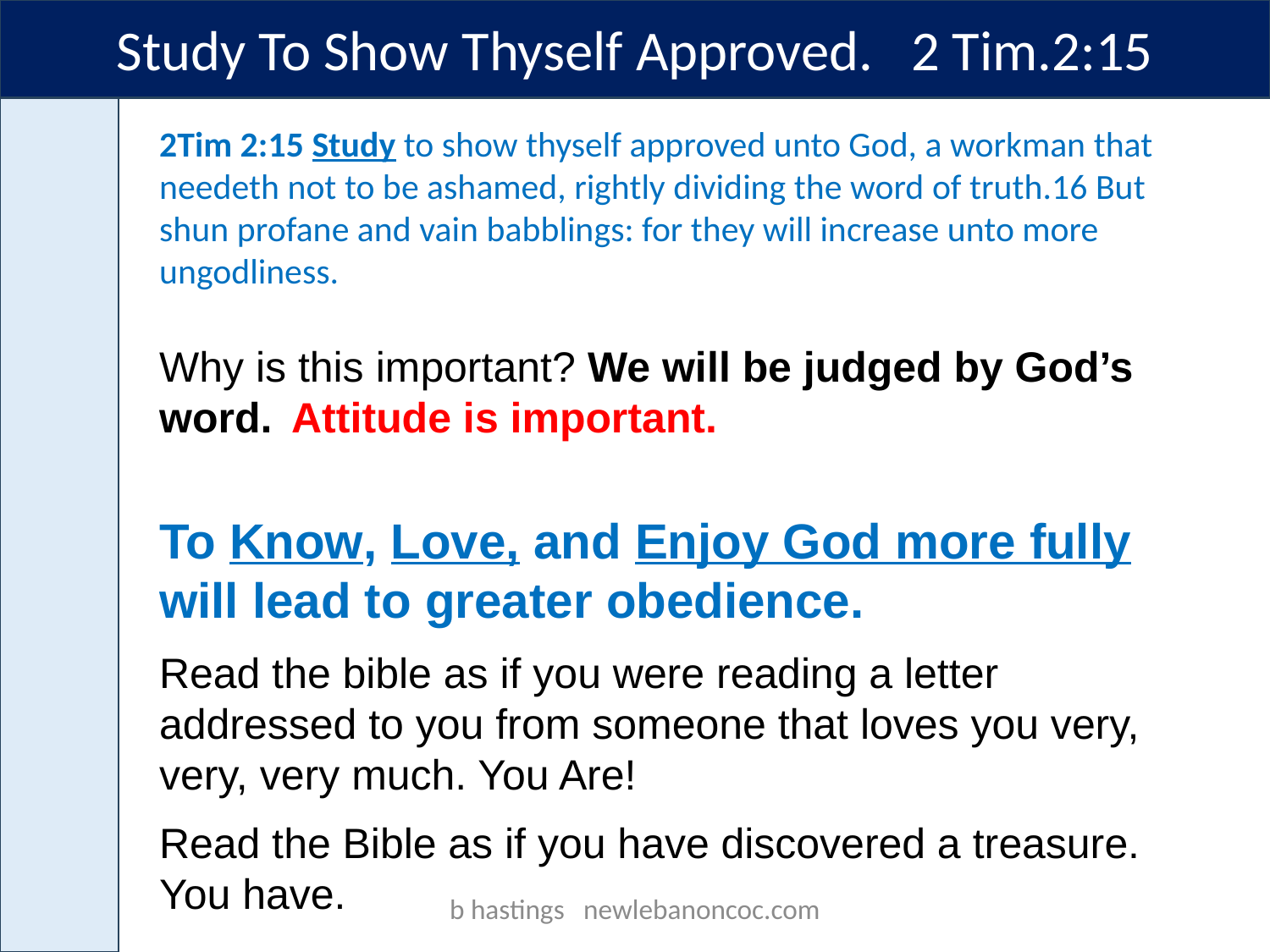

Study To Show Thyself Approved.   2 Tim.2:15
2Tim 2:15 Study to show thyself approved unto God, a workman that needeth not to be ashamed, rightly dividing the word of truth.16 But shun profane and vain babblings: for they will increase unto more ungodliness.

Why is this important? We will be judged by God’s word.  Attitude is important.

To Know, Love, and Enjoy God more fully will lead to greater obedience.
Read the bible as if you were reading a letter addressed to you from someone that loves you very, very, very much. You Are!
Read the Bible as if you have discovered a treasure. You have.
b hastings   newlebanoncoc.com